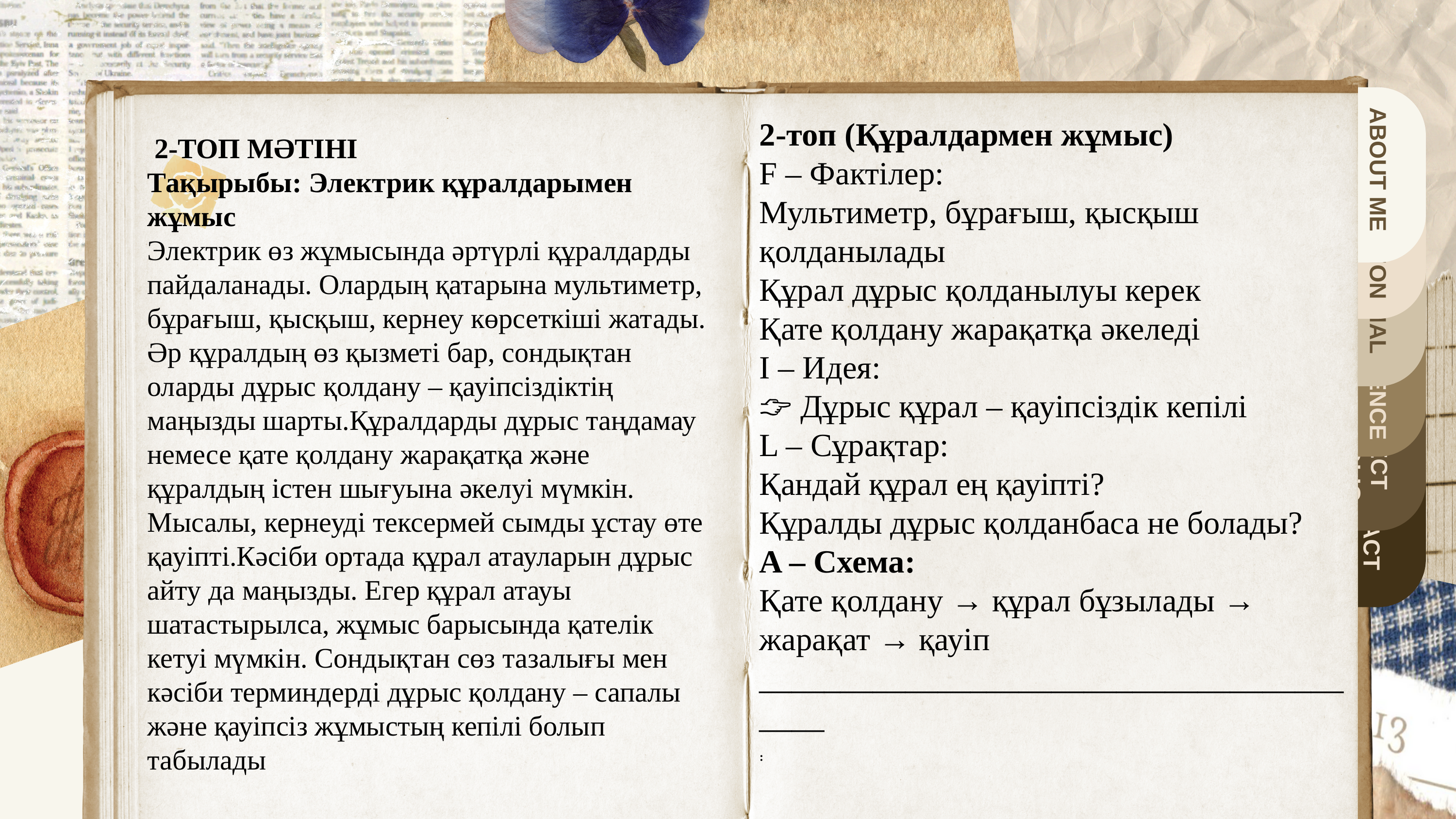

2-топ (Құралдармен жұмыс)
F – Фактілер:
Мультиметр, бұрағыш, қысқыш қолданылады
Құрал дұрыс қолданылуы керек
Қате қолдану жарақатқа әкеледі
I – Идея:
👉 Дұрыс құрал – қауіпсіздік кепілі
L – Сұрақтар:
Қандай құрал ең қауіпті?
Құралды дұрыс қолданбаса не болады?
A – Схема:
Қате қолдану → құрал бұзылады → жарақат → қауіп
________________________________________

:

 2-ТОП МӘТІНІ
Тақырыбы: Электрик құралдарымен жұмыс
Электрик өз жұмысында әртүрлі құралдарды пайдаланады. Олардың қатарына мультиметр, бұрағыш, қысқыш, кернеу көрсеткіші жатады. Әр құралдың өз қызметі бар, сондықтан оларды дұрыс қолдану – қауіпсіздіктің маңызды шарты.Құралдарды дұрыс таңдамау немесе қате қолдану жарақатқа және құралдың істен шығуына әкелуі мүмкін. Мысалы, кернеуді тексермей сымды ұстау өте қауіпті.Кәсіби ортада құрал атауларын дұрыс айту да маңызды. Егер құрал атауы шатастырылса, жұмыс барысында қателік кетуі мүмкін. Сондықтан сөз тазалығы мен кәсіби терминдерді дұрыс қолдану – сапалы және қауіпсіз жұмыстың кепілі болып табылады

________________________________________

ABOUT ME

EDUCATION

PERSONAL SKILL

EXPERIENCE
PROJECT PORTFOLIO

CONTACT